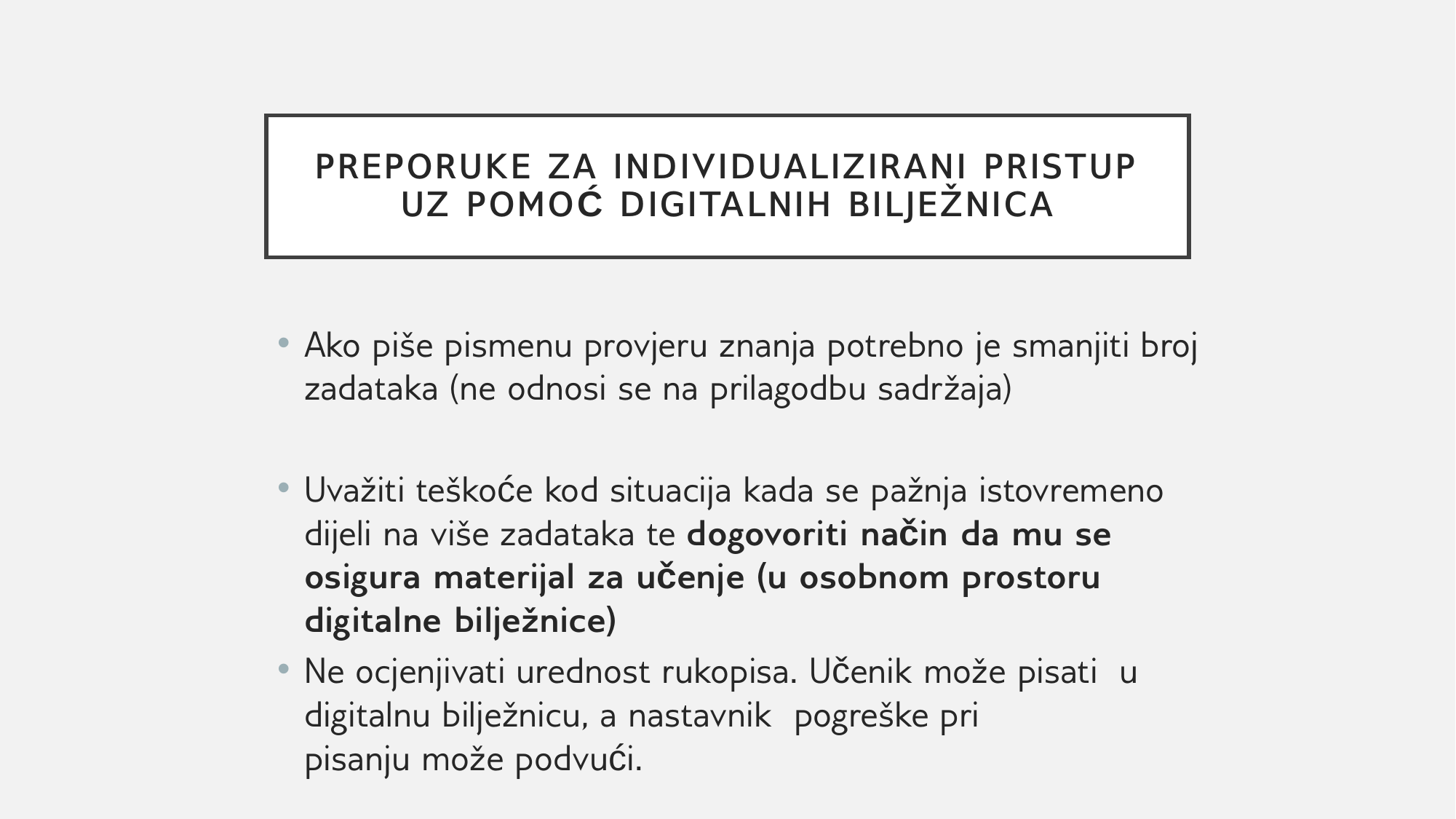

# Preporuke za individualizirani pristup uz pomoć digitalnih bilježnica
Ako piše pismenu provjeru znanja potrebno je smanjiti broj zadataka (ne odnosi se na prilagodbu sadržaja)

Uvažiti teškoće kod situacija kada se pažnja istovremeno  dijeli na više zadataka te dogovoriti način da mu se osigura materijal za učenje (u osobnom prostoru digitalne bilježnice)
Ne ocjenjivati urednost rukopisa. Učenik može pisati  u digitalnu bilježnicu, a nastavnik  pogreške pri pisanju može podvući.